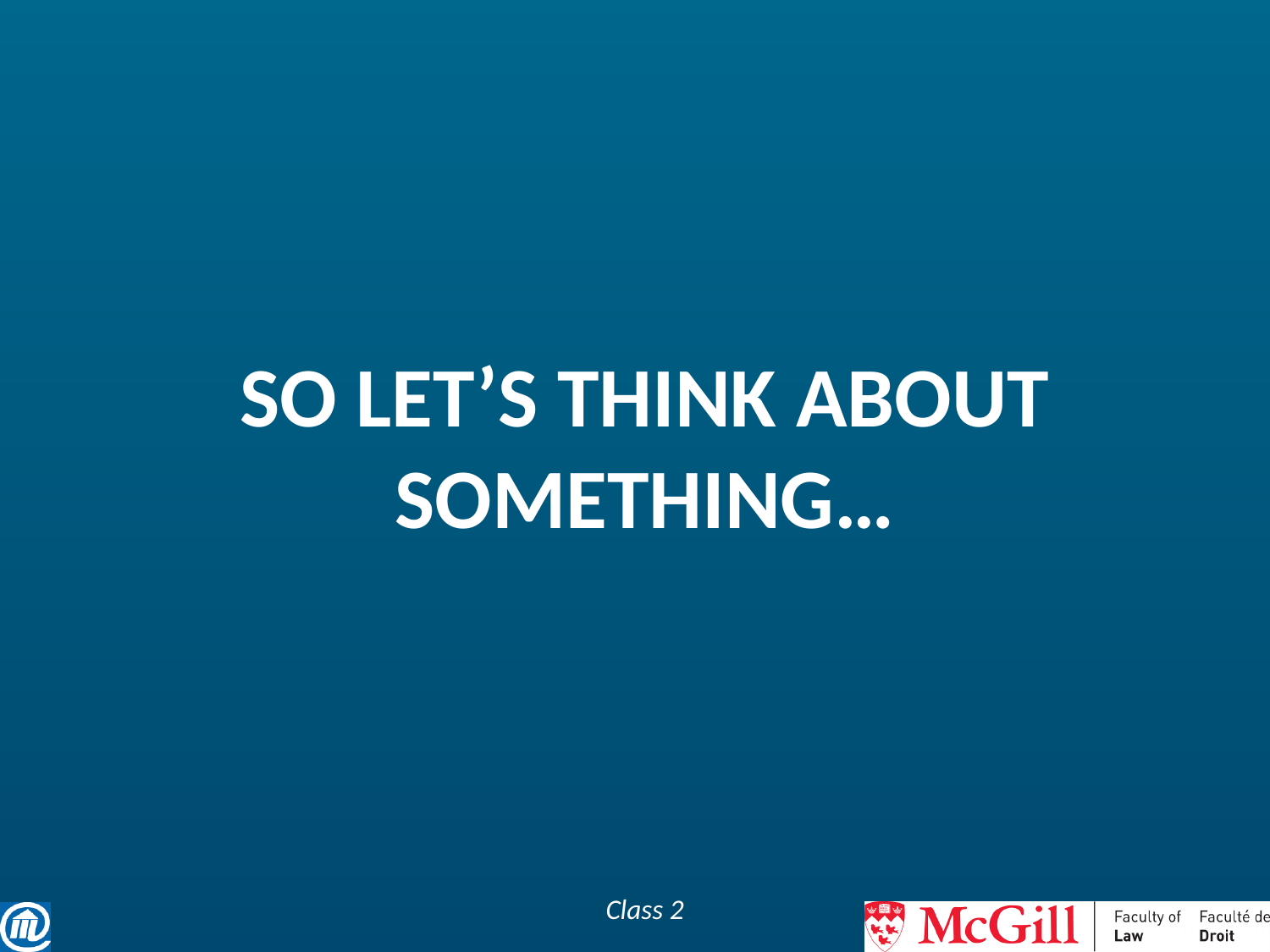

# So Let’s THINK ABOUT something…
Class 2